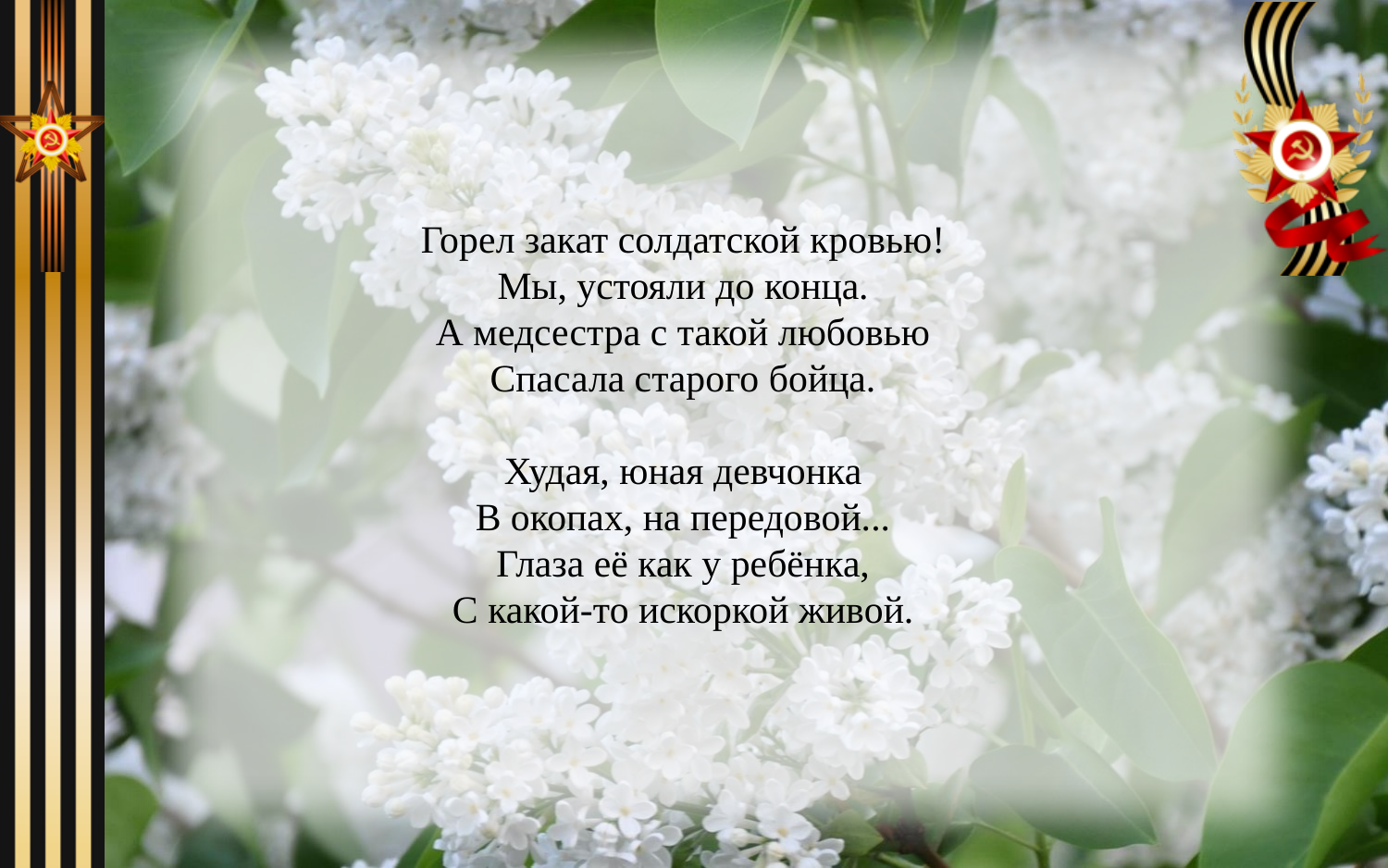

Горел закат солдатской кровью!
Мы, устояли до конца.
А медсестра с такой любовью
Спасала старого бойца.
Худая, юная девчонка
В окопах, на передовой...
Глаза её как у ребёнка,
С какой-то искоркой живой.